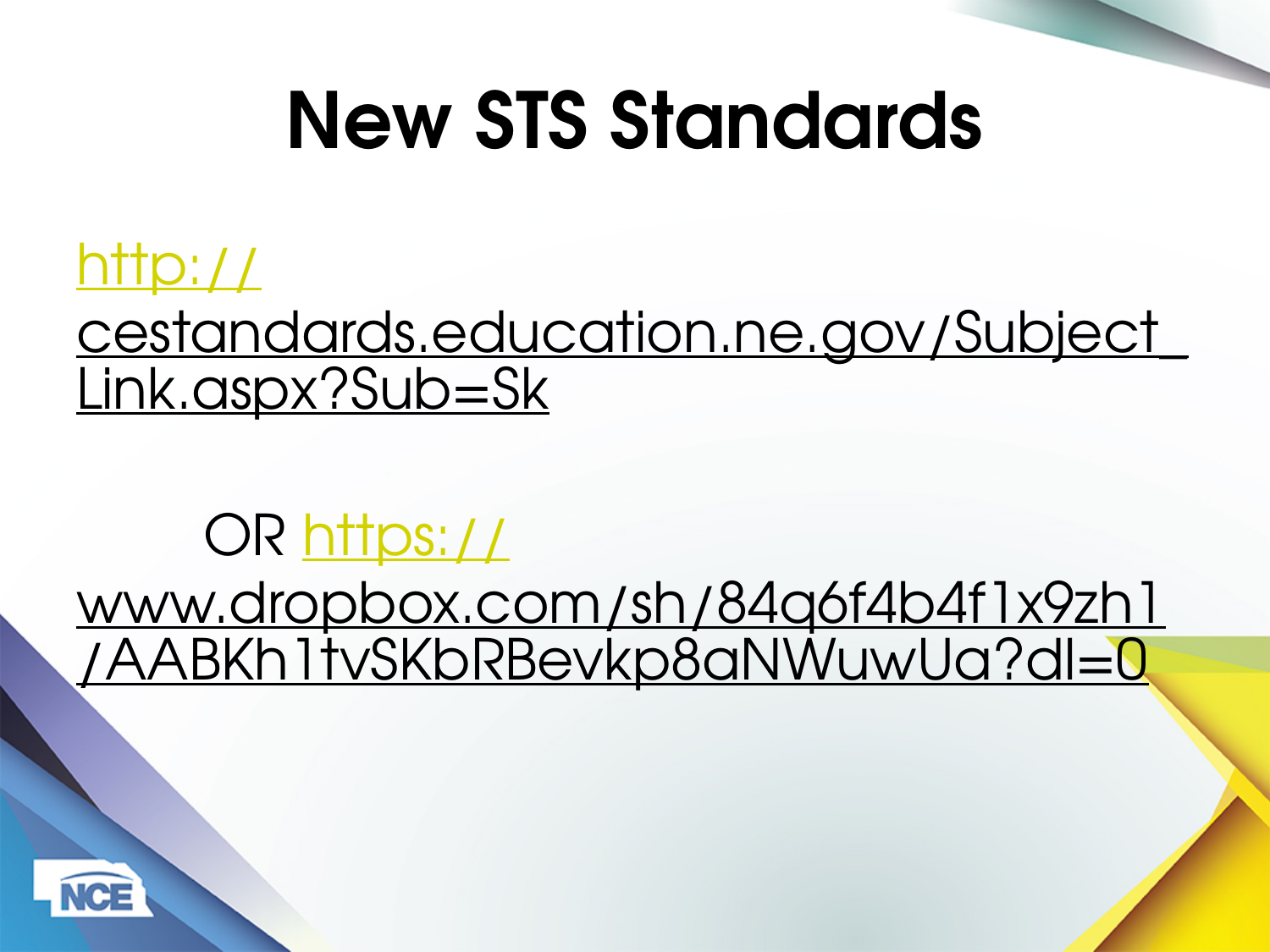

# New STS Standards
http://cestandards.education.ne.gov/Subject_Link.aspx?Sub=Sk
	OR https://www.dropbox.com/sh/84q6f4b4f1x9zh1/AABKh1tvSKbRBevkp8aNWuwUa?dl=0